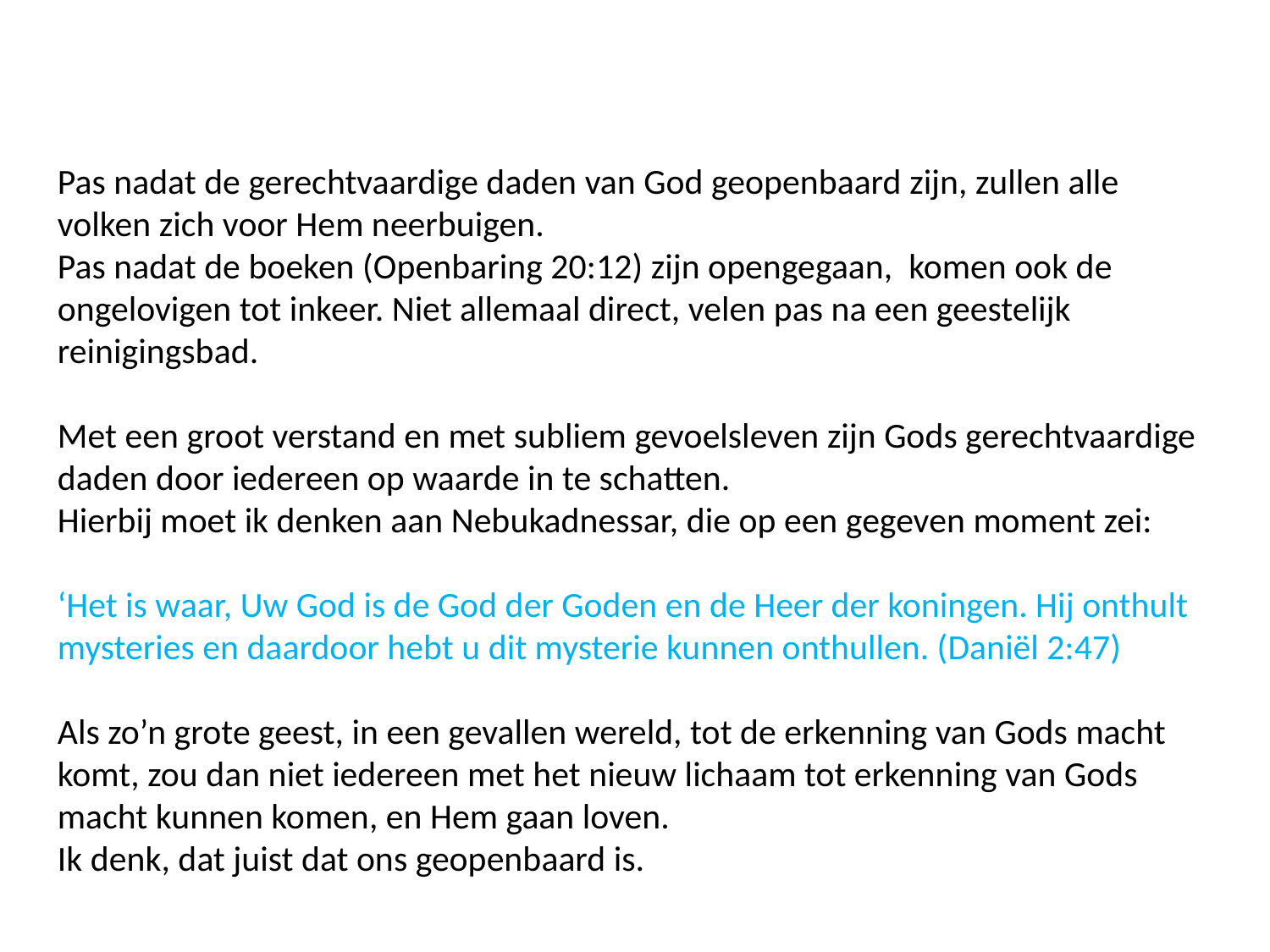

Pas nadat de gerechtvaardige daden van God geopenbaard zijn, zullen alle volken zich voor Hem neerbuigen.
Pas nadat de boeken (Openbaring 20:12) zijn opengegaan,  komen ook de ongelovigen tot inkeer. Niet allemaal direct, velen pas na een geestelijk reinigingsbad.

Met een groot verstand en met subliem gevoelsleven zijn Gods gerechtvaardige daden door iedereen op waarde in te schatten.
Hierbij moet ik denken aan Nebukadnessar, die op een gegeven moment zei:

‘Het is waar, Uw God is de God der Goden en de Heer der koningen. Hij onthult mysteries en daardoor hebt u dit mysterie kunnen onthullen. (Daniël 2:47)

Als zo’n grote geest, in een gevallen wereld, tot de erkenning van Gods macht komt, zou dan niet iedereen met het nieuw lichaam tot erkenning van Gods macht kunnen komen, en Hem gaan loven.
Ik denk, dat juist dat ons geopenbaard is.